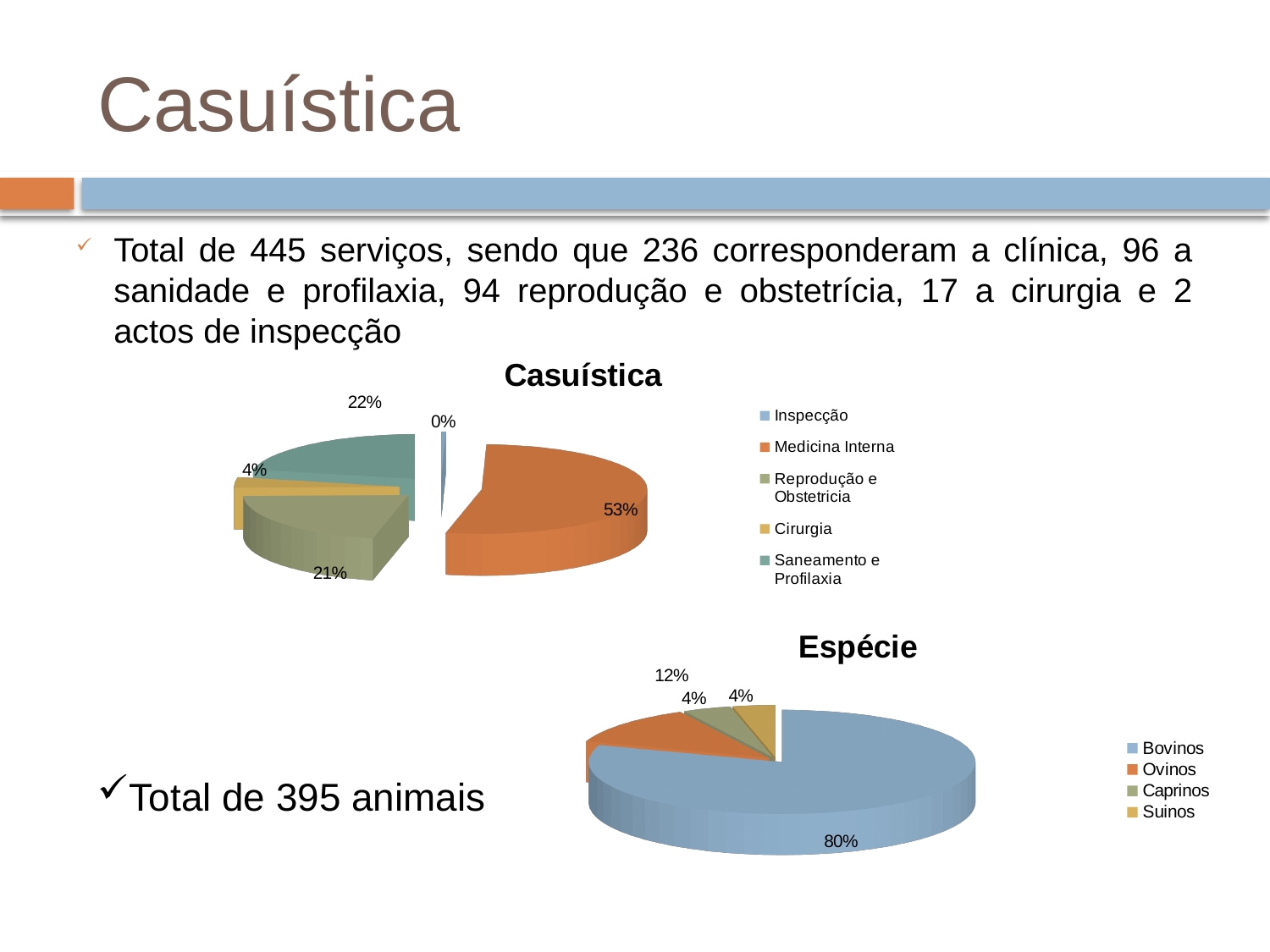

# Casuística
Total de 445 serviços, sendo que 236 corresponderam a clínica, 96 a sanidade e profilaxia, 94 reprodução e obstetrícia, 17 a cirurgia e 2 actos de inspecção

[unsupported chart]

[unsupported chart]

Total de 395 animais